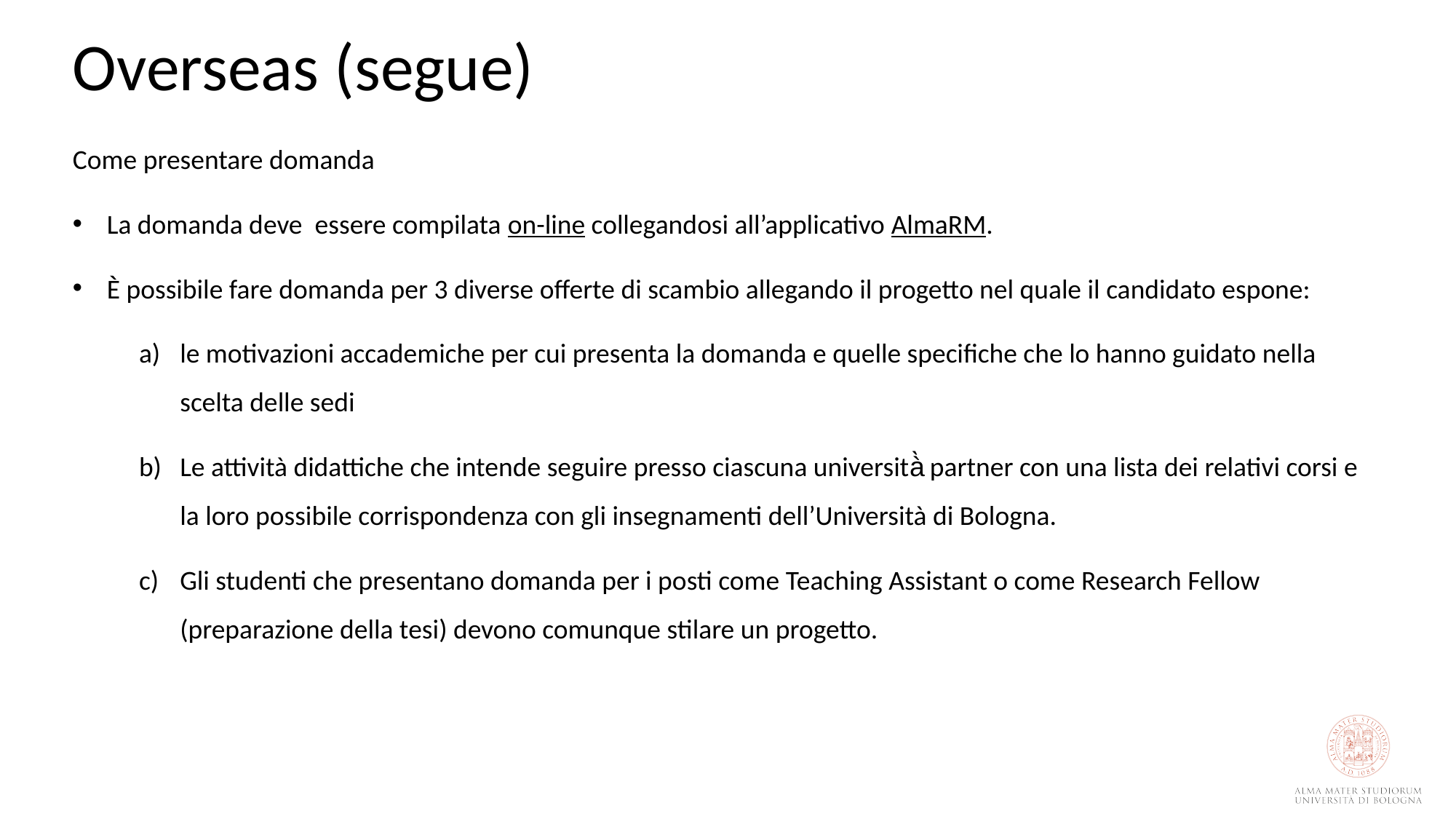

Overseas (segue)
# Come presentare domanda
La domanda deve  essere compilata on-line collegandosi all’applicativo AlmaRM.
È possibile fare domanda per 3 diverse offerte di scambio allegando il progetto nel quale il candidato espone:
le motivazioni accademiche per cui presenta la domanda e quelle specifiche che lo hanno guidato nella scelta delle sedi
Le attività didattiche che intende seguire presso ciascuna università̀ partner con una lista dei relativi corsi e la loro possibile corrispondenza con gli insegnamenti dell’Università di Bologna.
Gli studenti che presentano domanda per i posti come Teaching Assistant o come Research Fellow (preparazione della tesi) devono comunque stilare un progetto.